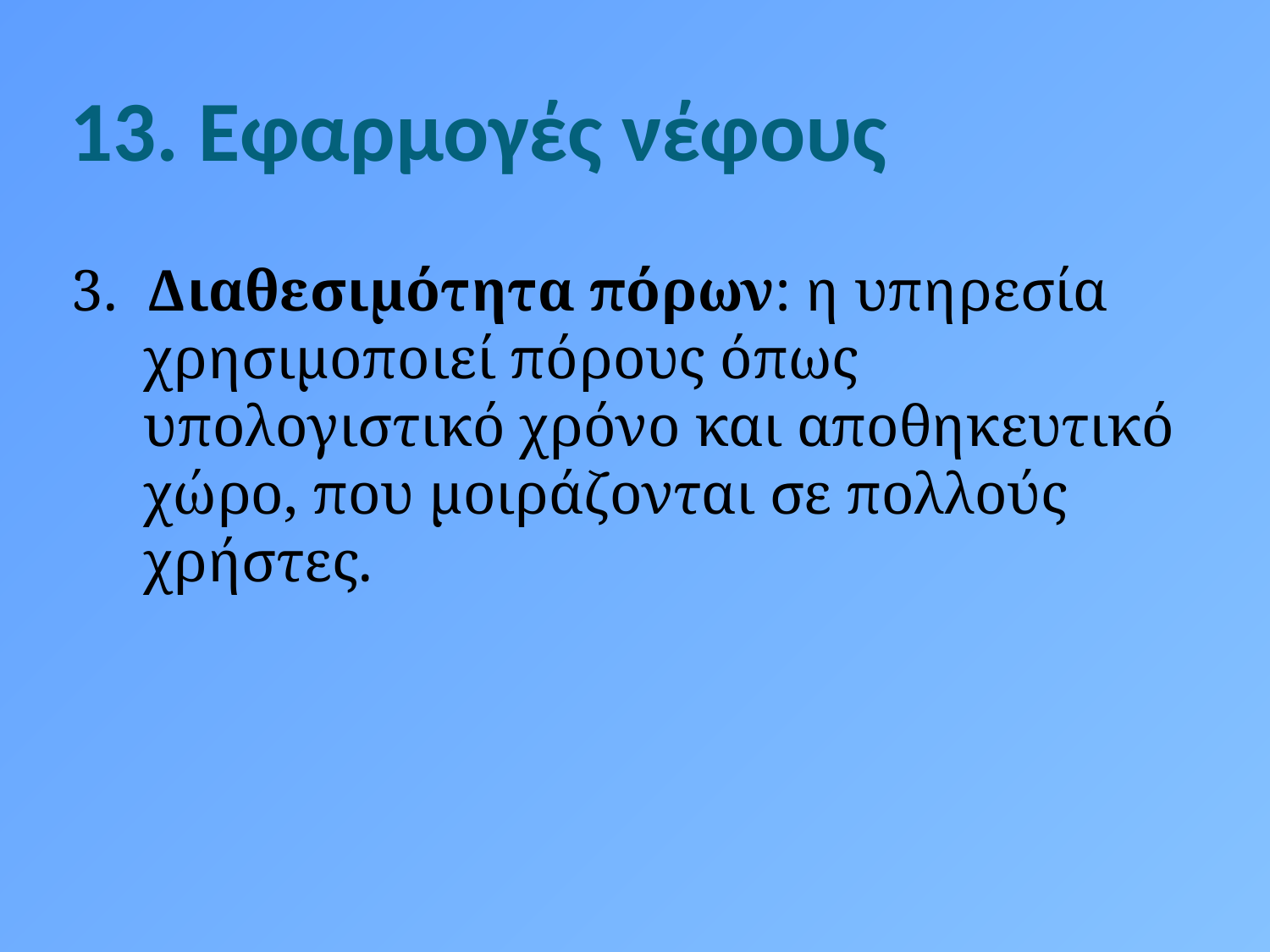

# 13. Εφαρμογές νέφους
3.  Διαθεσιμότητα πόρων: η υπηρεσία χρησιμοποιεί πόρους όπως υπολογιστικό χρόνο και αποθηκευτικό χώρο, που μοιράζονται σε πολλούς χρήστες.